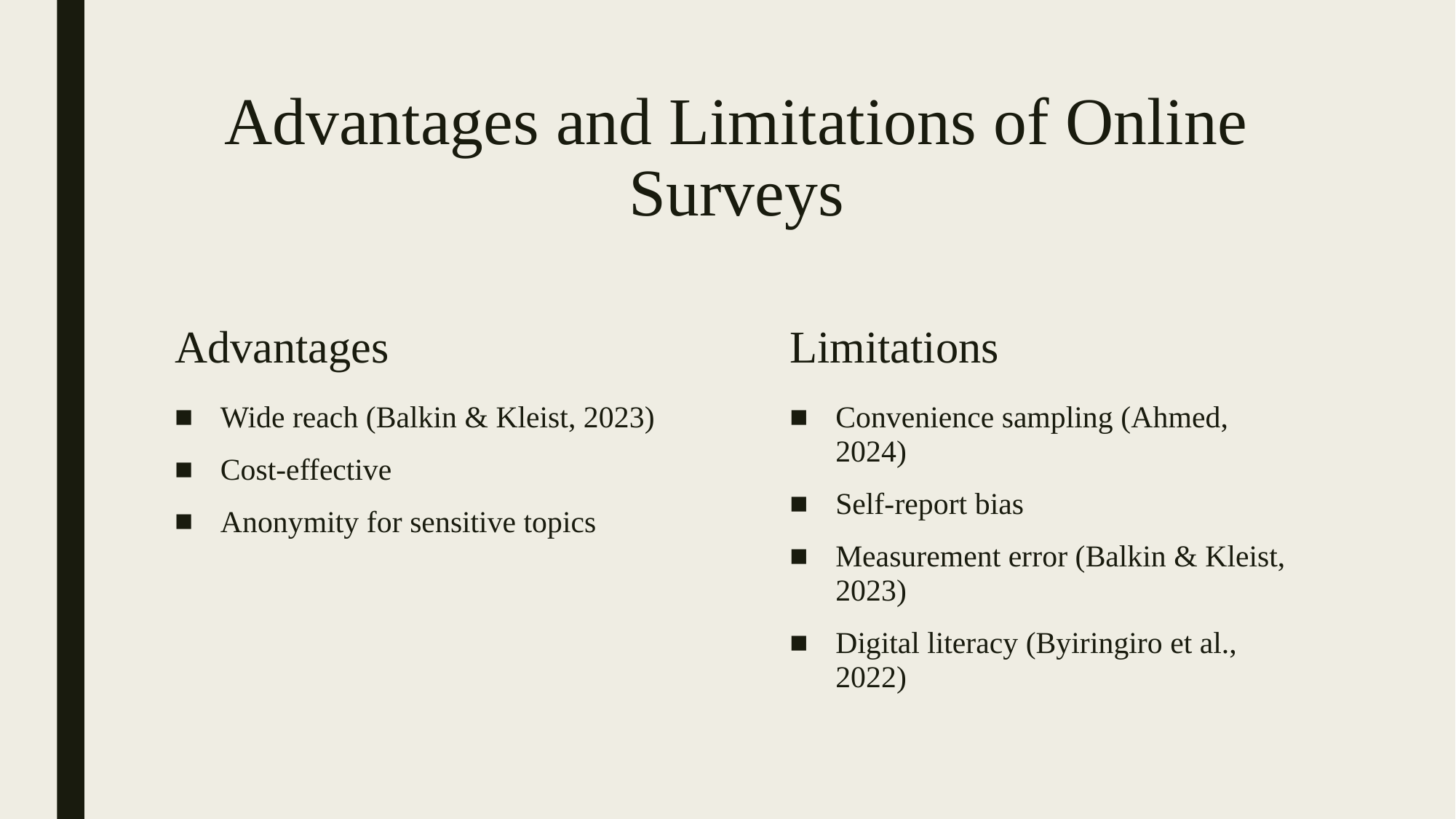

# Advantages and Limitations of Online Surveys
Advantages
Limitations
Wide reach (Balkin & Kleist, 2023)
Cost-effective
Anonymity for sensitive topics
Convenience sampling (Ahmed, 2024)
Self-report bias
Measurement error (Balkin & Kleist, 2023)
Digital literacy (Byiringiro et al., 2022)